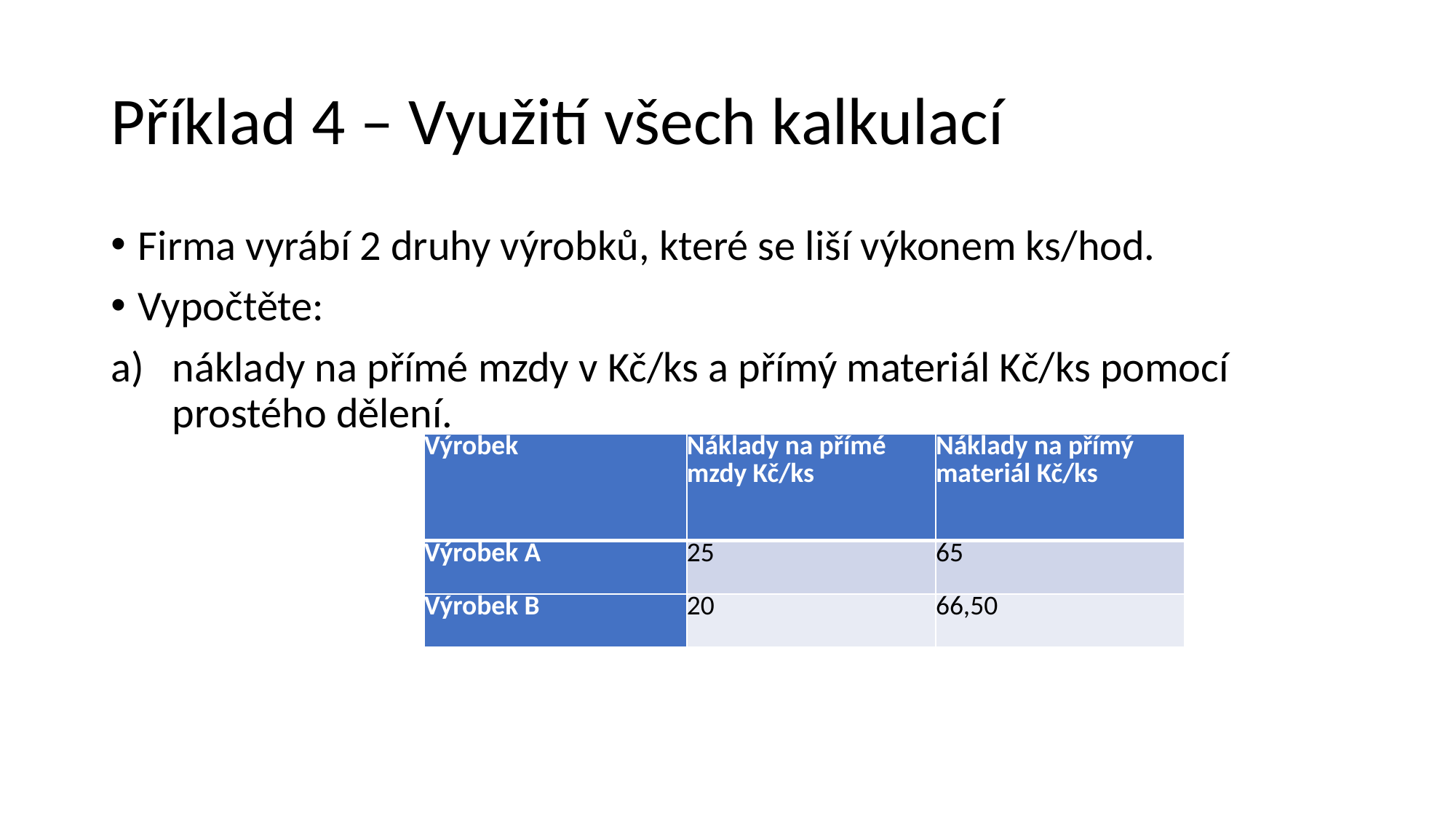

# Příklad 4 – Využití všech kalkulací
Firma vyrábí 2 druhy výrobků, které se liší výkonem ks/hod.
Vypočtěte:
náklady na přímé mzdy v Kč/ks a přímý materiál Kč/ks pomocí prostého dělení.
| Výrobek | Náklady na přímé mzdy Kč/ks | Náklady na přímý materiál Kč/ks |
| --- | --- | --- |
| Výrobek A | 25 | 65 |
| Výrobek B | 20 | 66,50 |